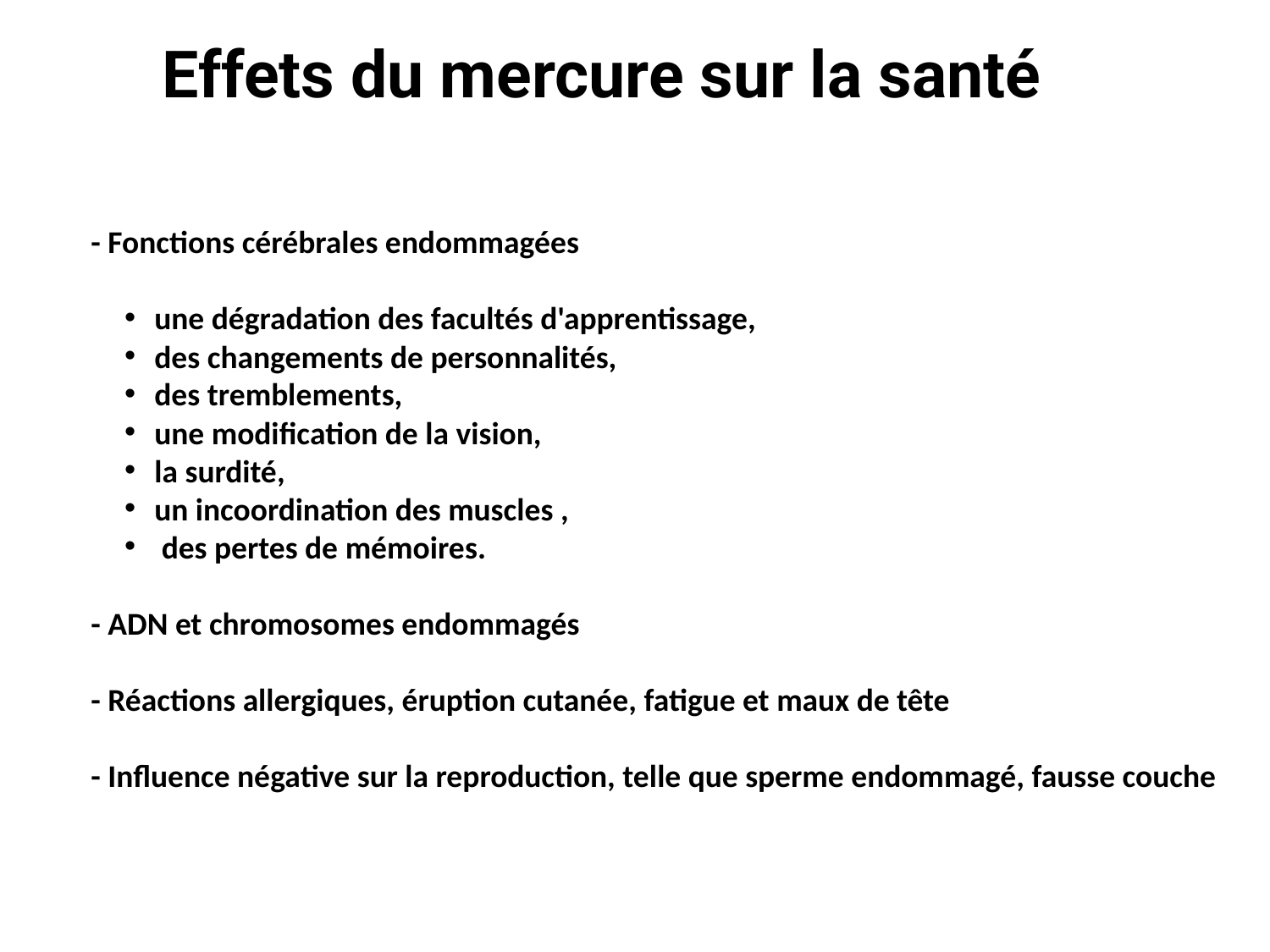

Effets du mercure sur la santé
- Fonctions cérébrales endommagées

une dégradation des facultés d'apprentissage,
des changements de personnalités,
des tremblements,
une modification de la vision,
la surdité,
un incoordination des muscles ,
 des pertes de mémoires.
- ADN et chromosomes endommagés
- Réactions allergiques, éruption cutanée, fatigue et maux de tête
- Influence négative sur la reproduction, telle que sperme endommagé, fausse couche